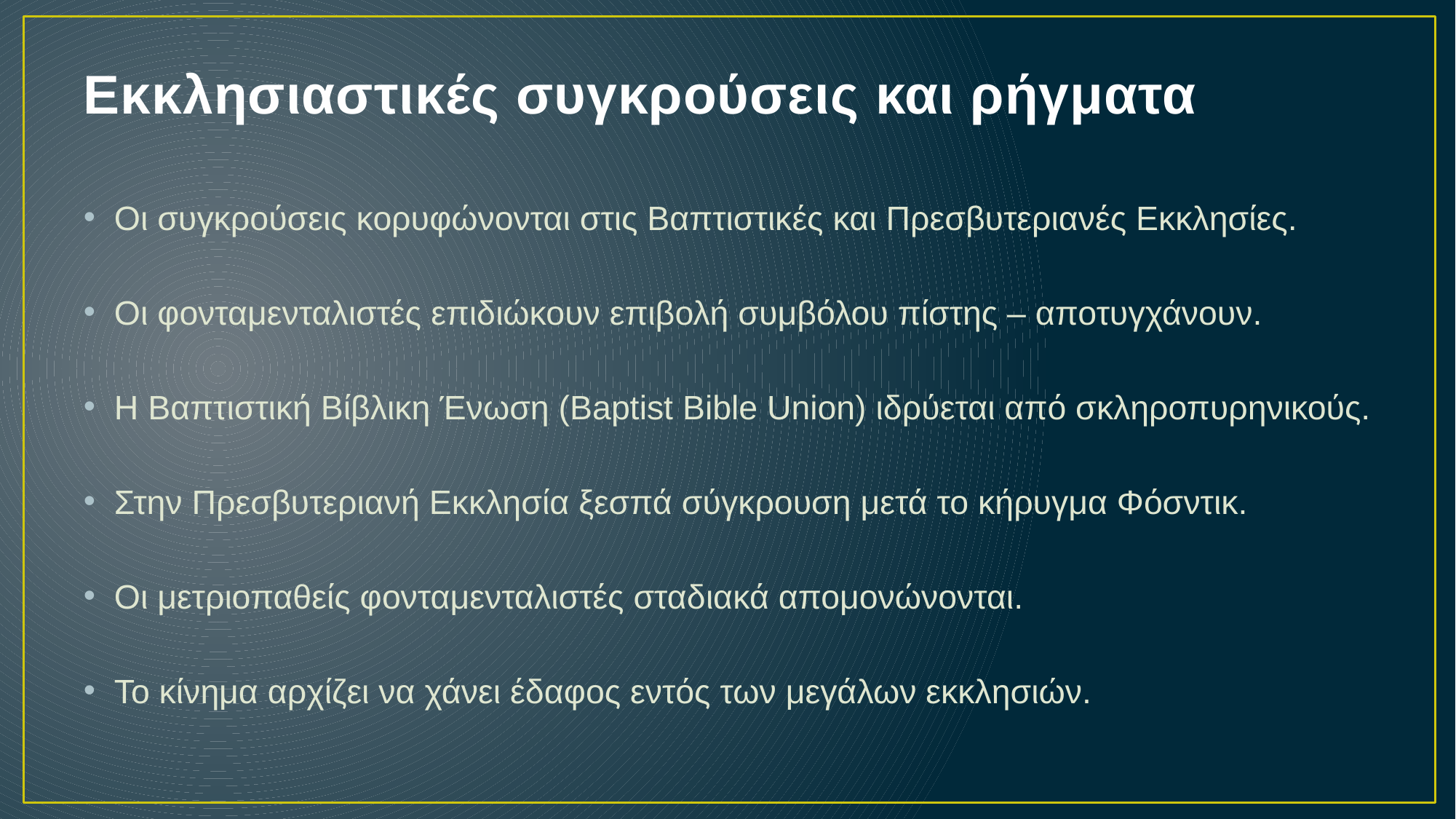

# Εκκλησιαστικές συγκρούσεις και ρήγματα
Οι συγκρούσεις κορυφώνονται στις Βαπτιστικές και Πρεσβυτεριανές Εκκλησίες.

Οι φονταμενταλιστές επιδιώκουν επιβολή συμβόλου πίστης – αποτυγχάνουν.

Η Βαπτιστική Βίβλικη Ένωση (Baptist Bible Union) ιδρύεται από σκληροπυρηνικούς.

Στην Πρεσβυτεριανή Εκκλησία ξεσπά σύγκρουση μετά το κήρυγμα Φόσντικ.

Οι μετριοπαθείς φονταμενταλιστές σταδιακά απομονώνονται.

Το κίνημα αρχίζει να χάνει έδαφος εντός των μεγάλων εκκλησιών.